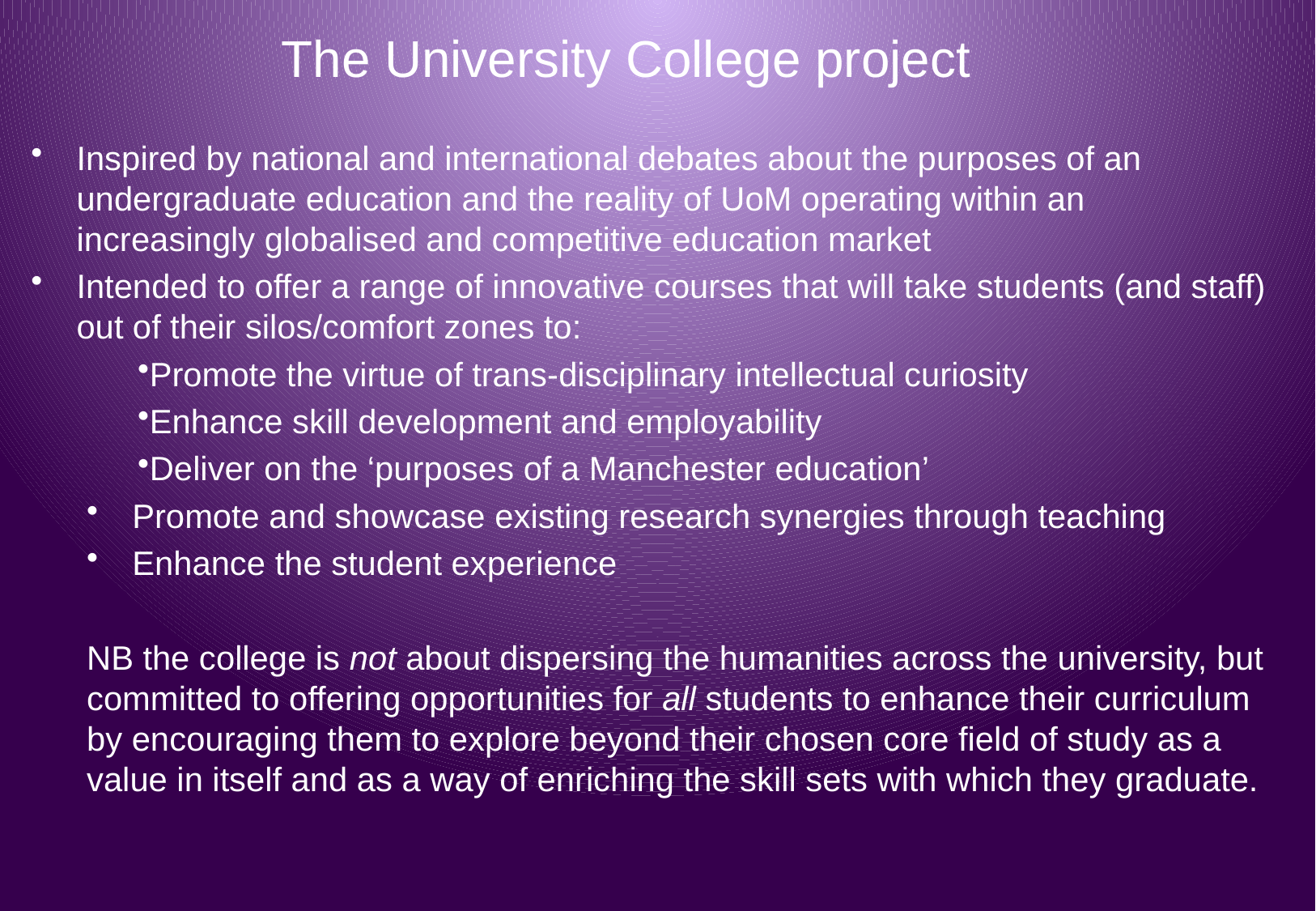

# The University College project
Inspired by national and international debates about the purposes of an undergraduate education and the reality of UoM operating within an increasingly globalised and competitive education market
Intended to offer a range of innovative courses that will take students (and staff) out of their silos/comfort zones to:
Promote the virtue of trans-disciplinary intellectual curiosity
Enhance skill development and employability
Deliver on the ‘purposes of a Manchester education’
Promote and showcase existing research synergies through teaching
Enhance the student experience

NB the college is not about dispersing the humanities across the university, but committed to offering opportunities for all students to enhance their curriculum by encouraging them to explore beyond their chosen core field of study as a value in itself and as a way of enriching the skill sets with which they graduate.